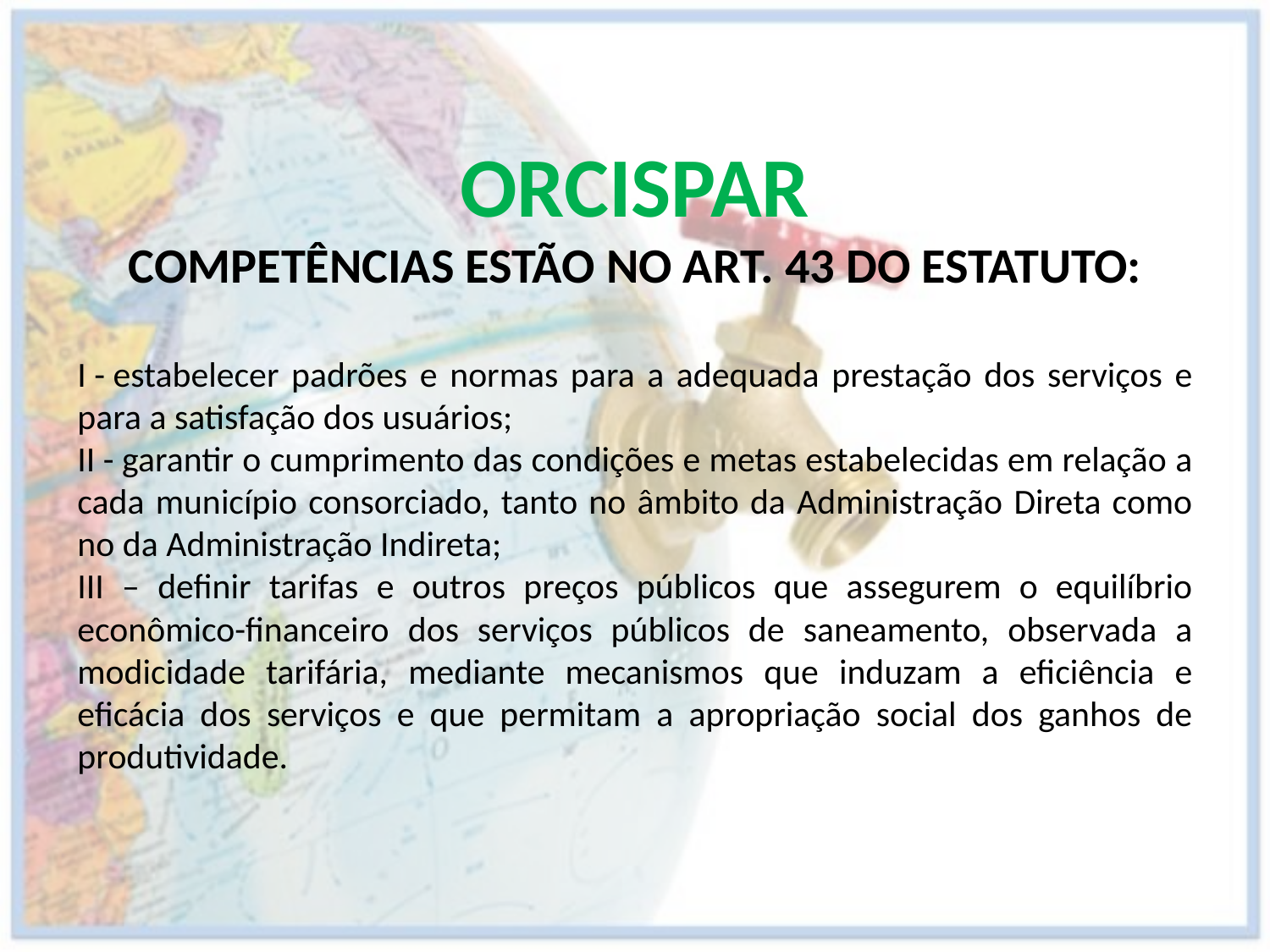

ORCISPAR
COMPETÊNCIAS ESTÃO NO ART. 43 DO ESTATUTO:

I - estabelecer padrões e normas para a adequada prestação dos serviços e para a satisfação dos usuários;
II - garantir o cumprimento das condições e metas estabelecidas em relação a cada município consorciado, tanto no âmbito da Administração Direta como no da Administração Indireta;
III – definir tarifas e outros preços públicos que assegurem o equilíbrio econômico-financeiro dos serviços públicos de saneamento, observada a modicidade tarifária, mediante mecanismos que induzam a eficiência e eficácia dos serviços e que permitam a apropriação social dos ganhos de produtividade.